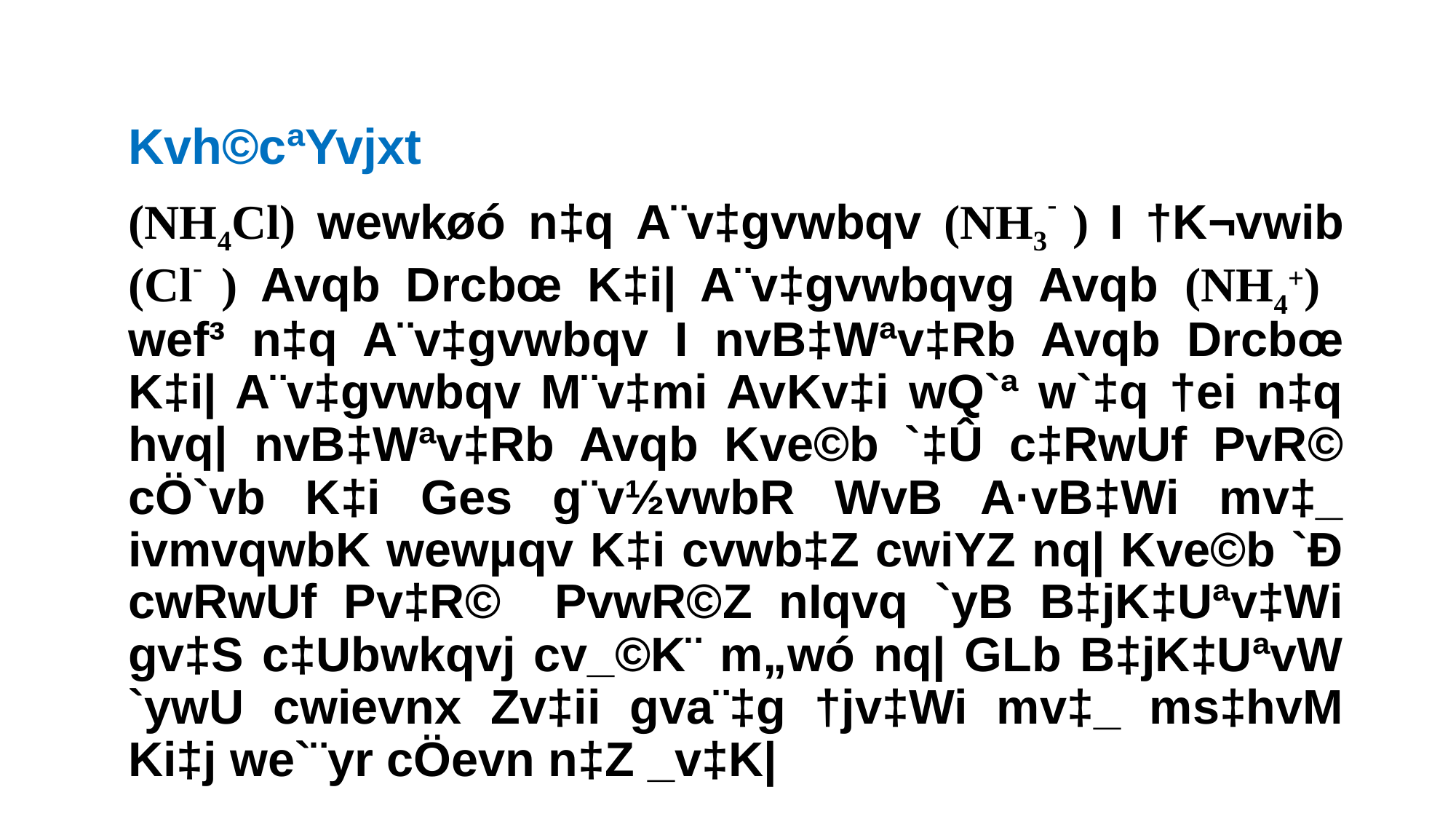

Kvh©cªYvjxt
(NH4Cl) wewkøó n‡q A¨v‡gvwbqv (NH3- ) I †K¬vwib (Cl- ) Avqb Drcbœ K‡i| A¨v‡gvwbqvg Avqb (NH4+)  wef³ n‡q A¨v‡gvwbqv I nvB‡Wªv‡Rb Avqb Drcbœ K‡i| A¨v‡gvwbqv M¨v‡mi AvKv‡i wQ`ª w`‡q †ei n‡q hvq| nvB‡Wªv‡Rb Avqb Kve©b `‡Û c‡RwUf PvR© cÖ`vb K‡i Ges g¨v½vwbR WvB A·vB‡Wi mv‡_ ivmvqwbK wewµqv K‡i cvwb‡Z cwiYZ nq| Kve©b `Ð cwRwUf Pv‡R©  PvwR©Z nIqvq `yB B‡jK‡Uªv‡Wi gv‡S c‡Ubwkqvj cv_©K¨ m„wó nq| GLb B‡jK‡UªvW `ywU cwievnx Zv‡ii gva¨‡g †jv‡Wi mv‡_ ms‡hvM Ki‡j we`¨yr cÖevn n‡Z _v‡K|